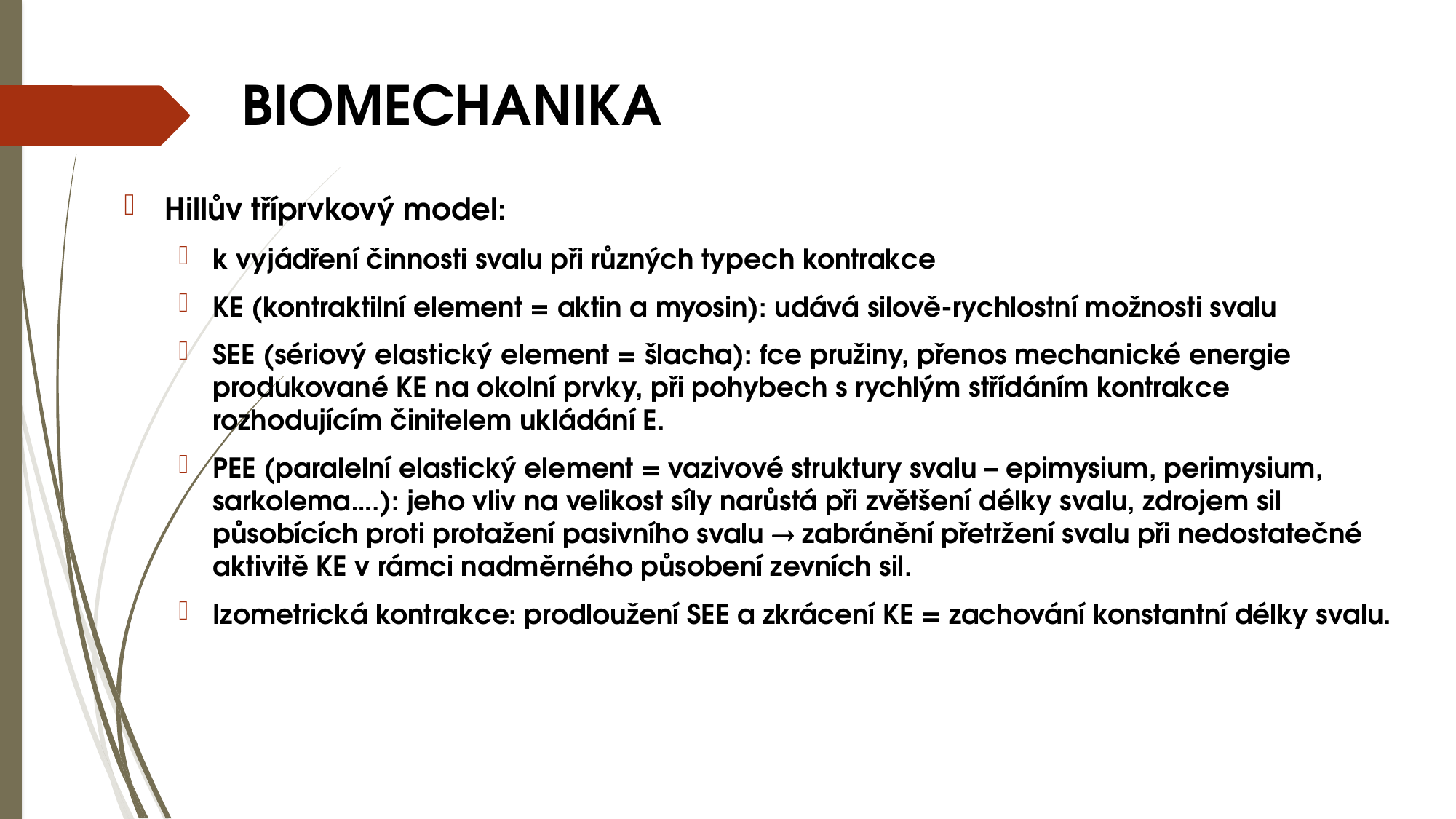

# BIOMECHANIKA
Hillův tříprvkový model:
k vyjádření činnosti svalu při různých typech kontrakce
KE (kontraktilní element = aktin a myosin): udává silově-rychlostní možnosti svalu
SEE (sériový elastický element = šlacha): fce pružiny, přenos mechanické energie produkované KE na okolní prvky, při pohybech s rychlým střídáním kontrakce rozhodujícím činitelem ukládání E.
PEE (paralelní elastický element = vazivové struktury svalu – epimysium, perimysium, sarkolema….): jeho vliv na velikost síly narůstá při zvětšení délky svalu, zdrojem sil působících proti protažení pasivního svalu → zabránění přetržení svalu při nedostatečné aktivitě KE v rámci nadměrného působení zevních sil.
Izometrická kontrakce: prodloužení SEE a zkrácení KE = zachování konstantní délky svalu.